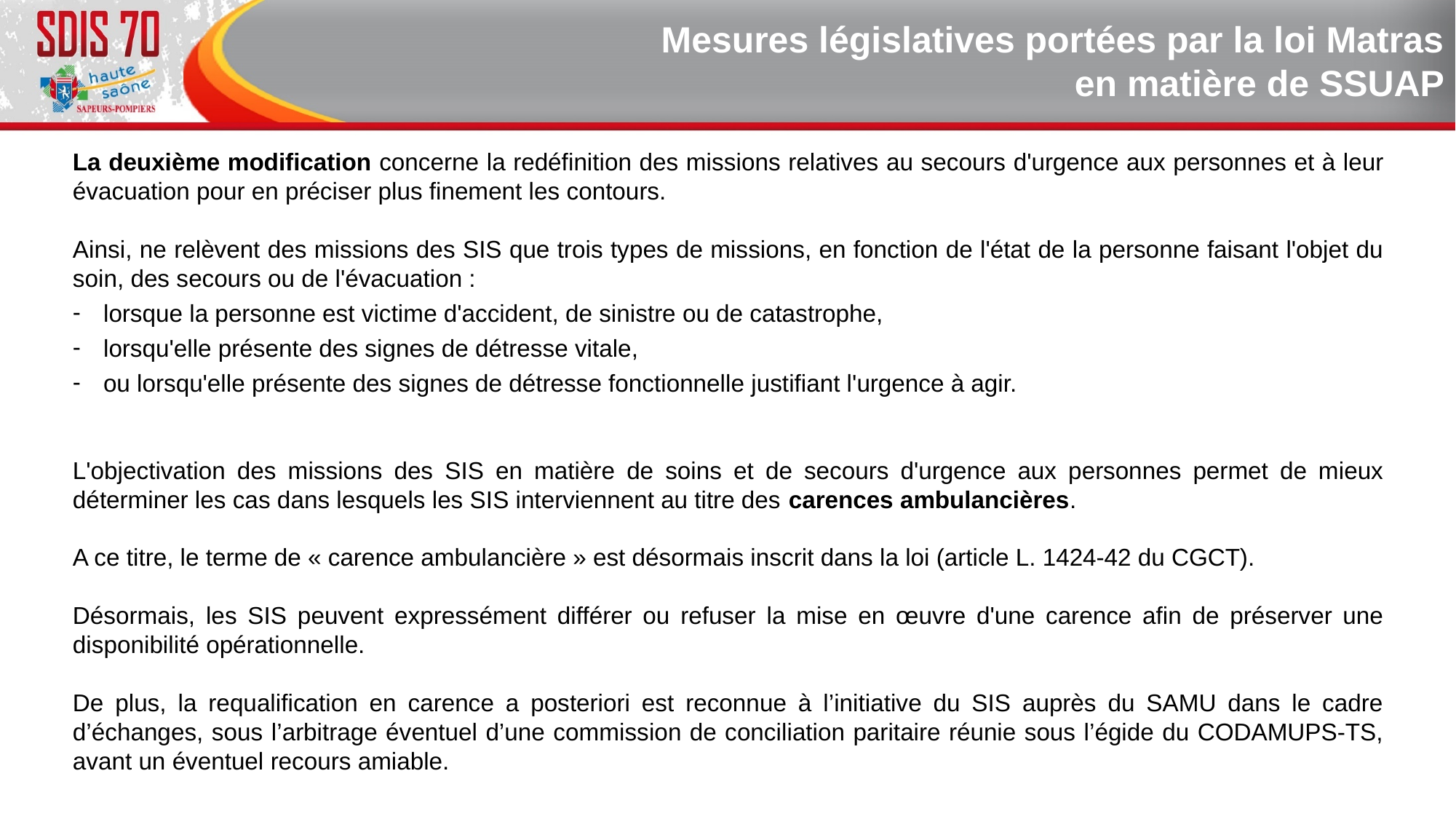

# Mesures législatives portées par la loi Matras en matière de SSUAP
La deuxième modification concerne la redéfinition des missions relatives au secours d'urgence aux personnes et à leur évacuation pour en préciser plus finement les contours.

Ainsi, ne relèvent des missions des SIS que trois types de missions, en fonction de l'état de la personne faisant l'objet du soin, des secours ou de l'évacuation :
lorsque la personne est victime d'accident, de sinistre ou de catastrophe,
lorsqu'elle présente des signes de détresse vitale,
ou lorsqu'elle présente des signes de détresse fonctionnelle justifiant l'urgence à agir.

L'objectivation des missions des SIS en matière de soins et de secours d'urgence aux personnes permet de mieux déterminer les cas dans lesquels les SIS interviennent au titre des carences ambulancières.

A ce titre, le terme de « carence ambulancière » est désormais inscrit dans la loi (article L. 1424-42 du CGCT).

Désormais, les SIS peuvent expressément différer ou refuser la mise en œuvre d'une carence afin de préserver une disponibilité opérationnelle.

De plus, la requalification en carence a posteriori est reconnue à l’initiative du SIS auprès du SAMU dans le cadre d’échanges, sous l’arbitrage éventuel d’une commission de conciliation paritaire réunie sous l’égide du CODAMUPS-TS, avant un éventuel recours amiable.